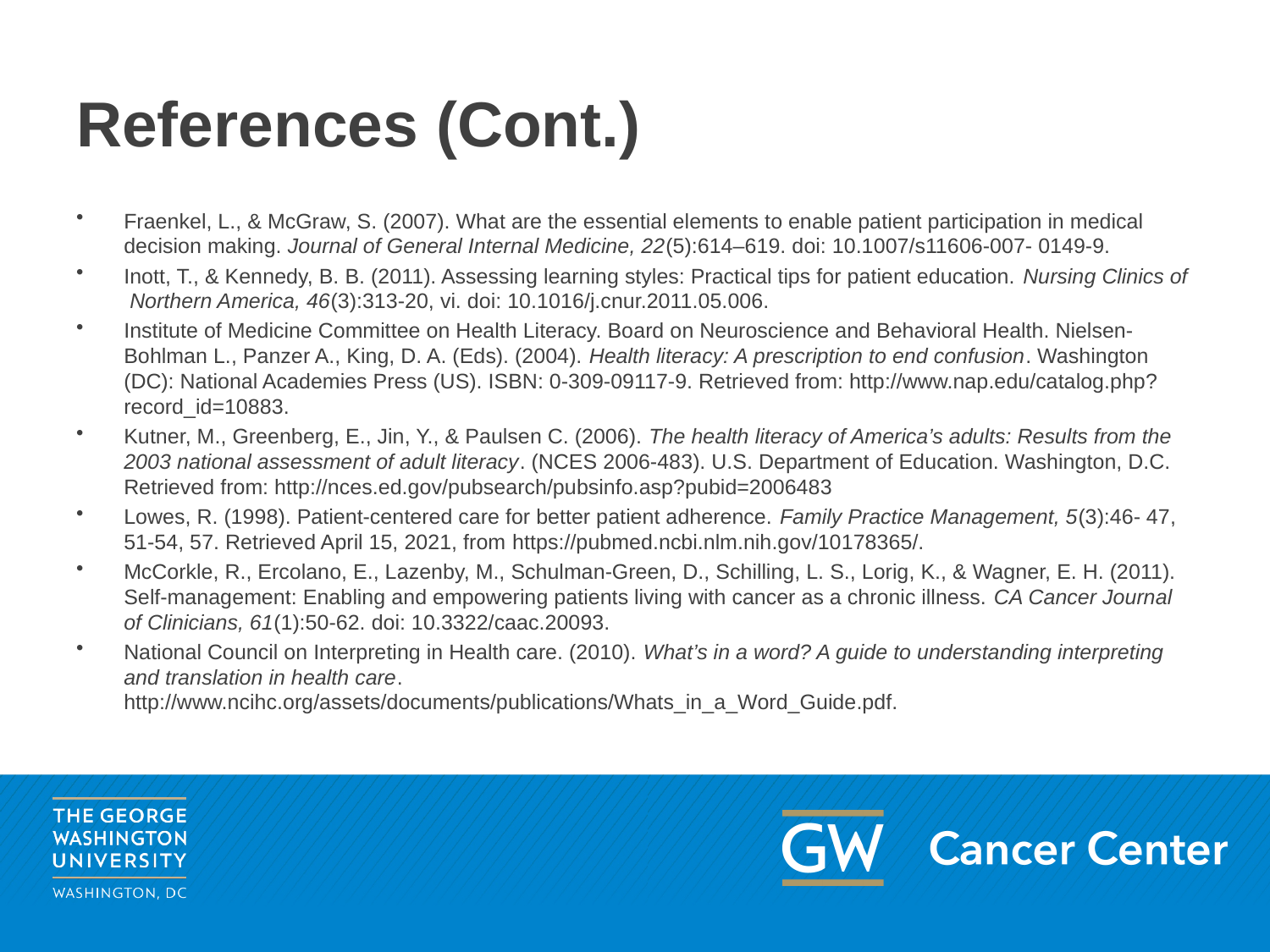

# References (Cont.)
Fraenkel, L., & McGraw, S. (2007). What are the essential elements to enable patient participation in medical decision making. Journal of General Internal Medicine, 22(5):614–619. doi: 10.1007/s11606‐007‐ 0149‐9.
Inott, T., & Kennedy, B. B. (2011). Assessing learning styles: Practical tips for patient education. Nursing Clinics of  Northern America, 46(3):313‐20, vi. doi: 10.1016/j.cnur.2011.05.006.
Institute of Medicine Committee on Health Literacy. Board on Neuroscience and Behavioral Health. Nielsen‐Bohlman L., Panzer A., King, D. A. (Eds). (2004). Health literacy: A prescription to end confusion. Washington (DC): National Academies Press (US). ISBN: 0‐309‐09117‐9. Retrieved from: http://www.nap.edu/catalog.php?record_id=10883.
Kutner, M., Greenberg, E., Jin, Y., & Paulsen C. (2006). The health literacy of America’s adults: Results from the 2003 national assessment of adult literacy. (NCES 2006‐483). U.S. Department of Education. Washington, D.C. Retrieved from: http://nces.ed.gov/pubsearch/pubsinfo.asp?pubid=2006483
Lowes, R. (1998). Patient‐centered care for better patient adherence. Family Practice Management, 5(3):46‐ 47, 51‐54, 57. Retrieved April 15, 2021, from https://pubmed.ncbi.nlm.nih.gov/10178365/.
McCorkle, R., Ercolano, E., Lazenby, M., Schulman-Green, D., Schilling, L. S., Lorig, K., & Wagner, E. H. (2011). Self‐management: Enabling and empowering patients living with cancer as a chronic illness. CA Cancer Journal of Clinicians, 61(1):50‐62. doi: 10.3322/caac.20093.
National Council on Interpreting in Health care. (2010). What’s in a word? A guide to understanding interpreting and translation in health care. http://www.ncihc.org/assets/documents/publications/Whats_in_a_Word_Guide.pdf.